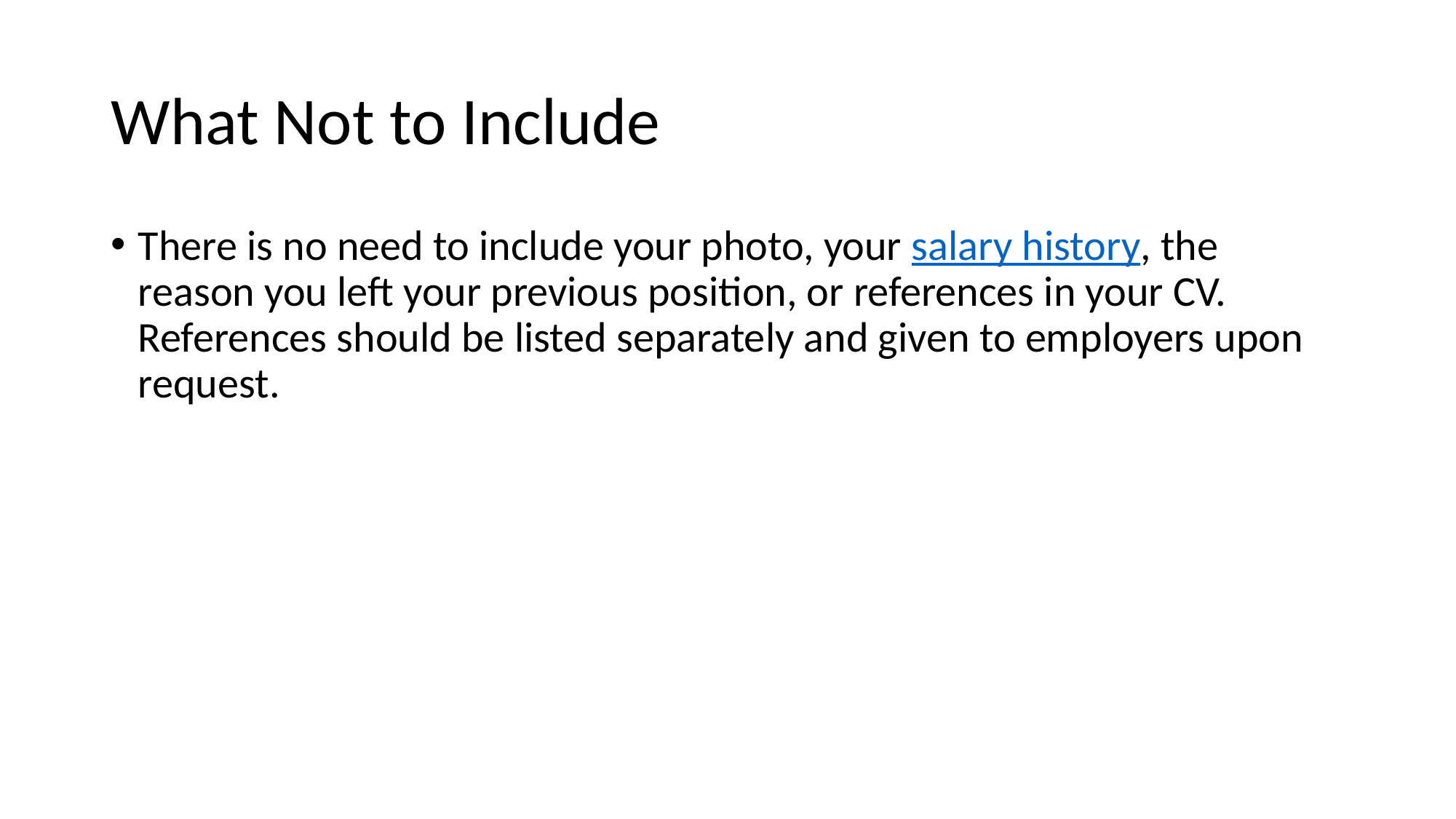

# What Not to Include
There is no need to include your photo, your salary history, the reason you left your previous position, or references in your CV. References should be listed separately and given to employers upon request.